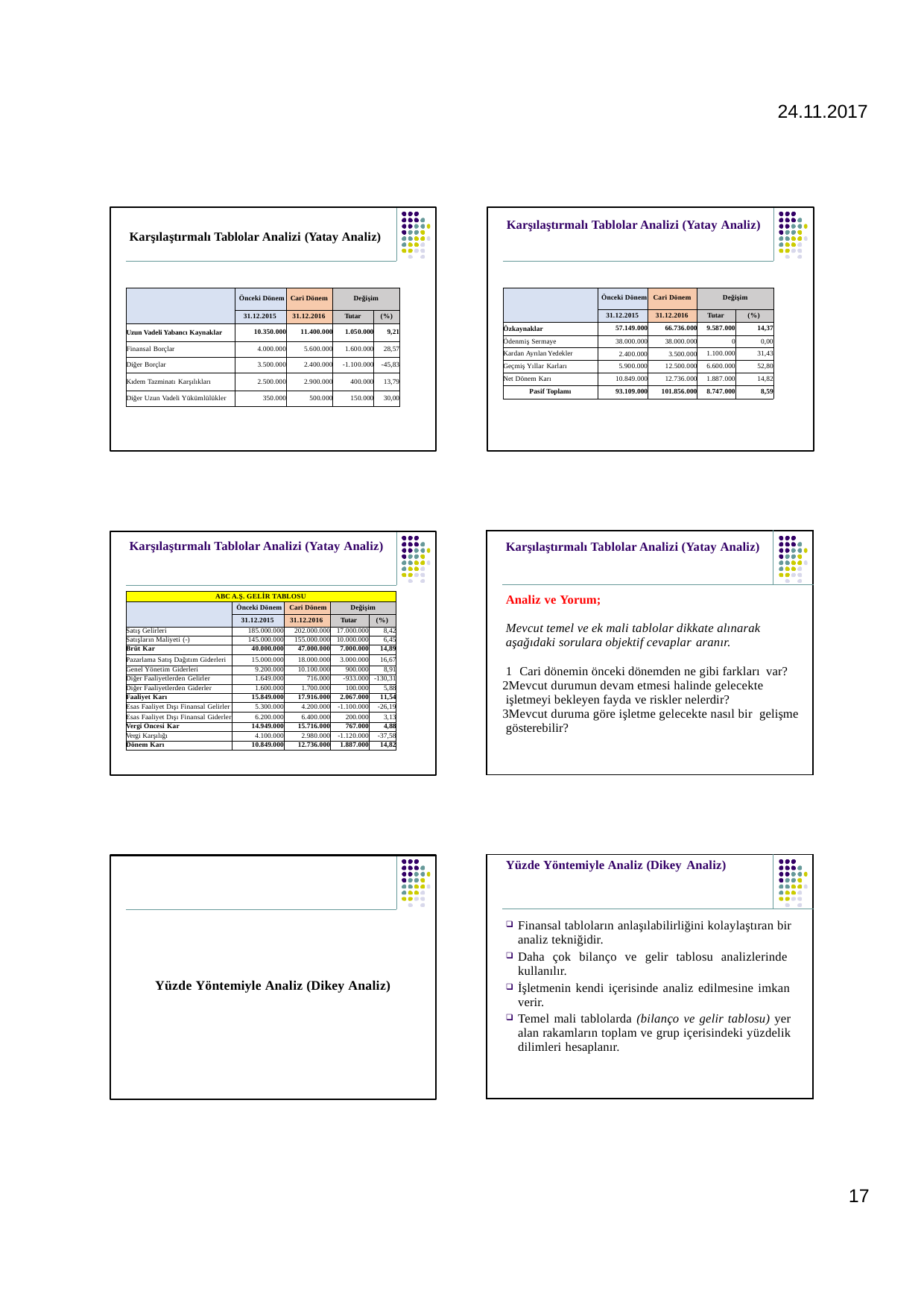

24.11.2017

Karşılaştırmalı Tablolar Analizi (Yatay Analiz)
Karşılaştırmalı Tablolar Analizi (Yatay Analiz)

|  | Önceki Dönem | Cari Dönem | Değişim |  |
| --- | --- | --- | --- | --- |
|  | 31.12.2015 | 31.12.2016 | Tutar | (%) |
| Uzun Vadeli Yabancı Kaynaklar | 10.350.000 | 11.400.000 | 1.050.000 | 9,21 |
| Finansal Borçlar | 4.000.000 | 5.600.000 | 1.600.000 | 28,57 |
| Diğer Borçlar | 3.500.000 | 2.400.000 | -1.100.000 | -45,83 |
| Kıdem Tazminatı Karşılıkları | 2.500.000 | 2.900.000 | 400.000 | 13,79 |
| Diğer Uzun Vadeli Yükümlülükler | 350.000 | 500.000 | 150.000 | 30,00 |
|  | Önceki Dönem | Cari Dönem | Değişim |  |
| --- | --- | --- | --- | --- |
|  | 31.12.2015 | 31.12.2016 | Tutar | (%) |
| Özkaynaklar | 57.149.000 | 66.736.000 | 9.587.000 | 14,37 |
| Ödenmiş Sermaye | 38.000.000 | 38.000.000 | 0 | 0,00 |
| Kardan Ayrılan Yedekler | 2.400.000 | 3.500.000 | 1.100.000 | 31,43 |
| Geçmiş Yıllar Karları | 5.900.000 | 12.500.000 | 6.600.000 | 52,80 |
| Net Dönem Karı | 10.849.000 | 12.736.000 | 1.887.000 | 14,82 |
| Pasif Toplamı | 93.109.000 | 101.856.000 | 8.747.000 | 8,59 |

|  | Karşılaştırmalı Tablolar Analizi (Yatay Analiz) |  |
| --- | --- | --- |
|  | Analiz ve Yorum; Mevcut temel ve ek mali tablolar dikkate alınarak aşağıdaki sorulara objektif cevaplar aranır. Cari dönemin önceki dönemden ne gibi farkları var? Mevcut durumun devam etmesi halinde gelecekte işletmeyi bekleyen fayda ve riskler nelerdir? Mevcut duruma göre işletme gelecekte nasıl bir gelişme gösterebilir? |  |

Karşılaştırmalı Tablolar Analizi (Yatay Analiz)

| ABC A.Ş. GELİR TABLOSU |  |  |  |  |
| --- | --- | --- | --- | --- |
|  | Önceki Dönem | Cari Dönem | Değişim |  |
|  | 31.12.2015 | 31.12.2016 | Tutar | (%) |
| Satış Gelirleri | 185.000.000 | 202.000.000 | 17.000.000 | 8,42 |
| Satışların Maliyeti (-) | 145.000.000 | 155.000.000 | 10.000.000 | 6,45 |
| Brüt Kar | 40.000.000 | 47.000.000 | 7.000.000 | 14,89 |
| Pazarlama Satış Dağıtım Giderleri | 15.000.000 | 18.000.000 | 3.000.000 | 16,67 |
| Genel Yönetim Giderleri | 9.200.000 | 10.100.000 | 900.000 | 8,91 |
| Diğer Faaliyetlerden Gelirler | 1.649.000 | 716.000 | -933.000 | -130,31 |
| Diğer Faaliyetlerden Giderler | 1.600.000 | 1.700.000 | 100.000 | 5,88 |
| Faaliyet Karı | 15.849.000 | 17.916.000 | 2.067.000 | 11,54 |
| Esas Faaliyet Dışı Finansal Gelirler | 5.300.000 | 4.200.000 | -1.100.000 | -26,19 |
| Esas Faaliyet Dışı Finansal Giderler | 6.200.000 | 6.400.000 | 200.000 | 3,13 |
| Vergi Öncesi Kar | 14.949.000 | 15.716.000 | 767.000 | 4,88 |
| Vergi Karşılığı | 4.100.000 | 2.980.000 | -1.120.000 | -37,58 |
| Dönem Karı | 10.849.000 | 12.736.000 | 1.887.000 | 14,82 |

|  | Yüzde Yöntemiyle Analiz (Dikey Analiz) |  |
| --- | --- | --- |
|  | Finansal tabloların anlaşılabilirliğini kolaylaştıran bir analiz tekniğidir. Daha çok bilanço ve gelir tablosu analizlerinde kullanılır. İşletmenin kendi içerisinde analiz edilmesine imkan verir. Temel mali tablolarda (bilanço ve gelir tablosu) yer alan rakamların toplam ve grup içerisindeki yüzdelik dilimleri hesaplanır. |  |

Yüzde Yöntemiyle Analiz (Dikey Analiz)
17